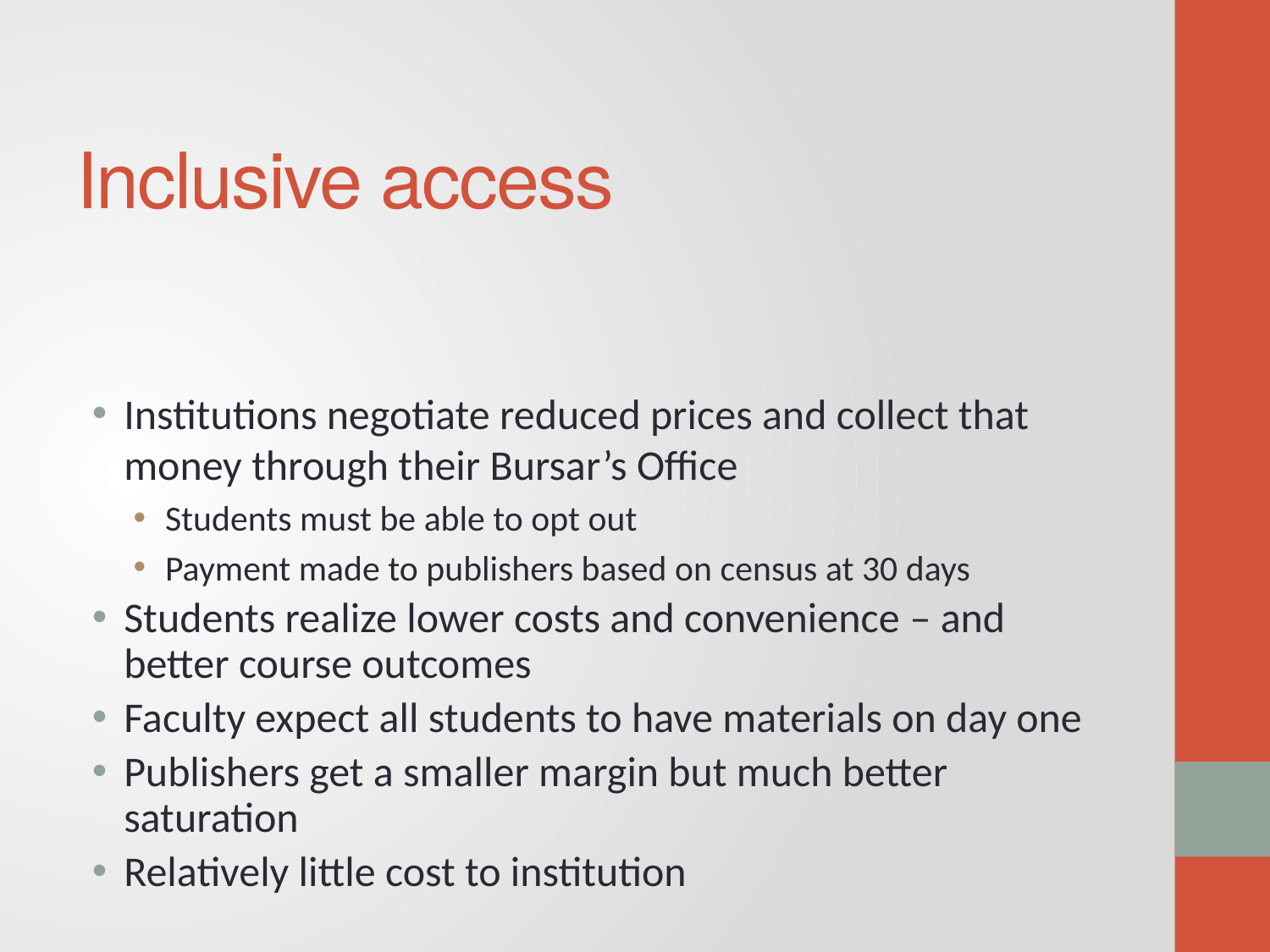

# Inclusive access
Institutions negotiate reduced prices and collect that money through their Bursar’s Office
Students must be able to opt out
Payment made to publishers based on census at 30 days
Students realize lower costs and convenience – and better course outcomes
Faculty expect all students to have materials on day one
Publishers get a smaller margin but much better saturation
Relatively little cost to institution